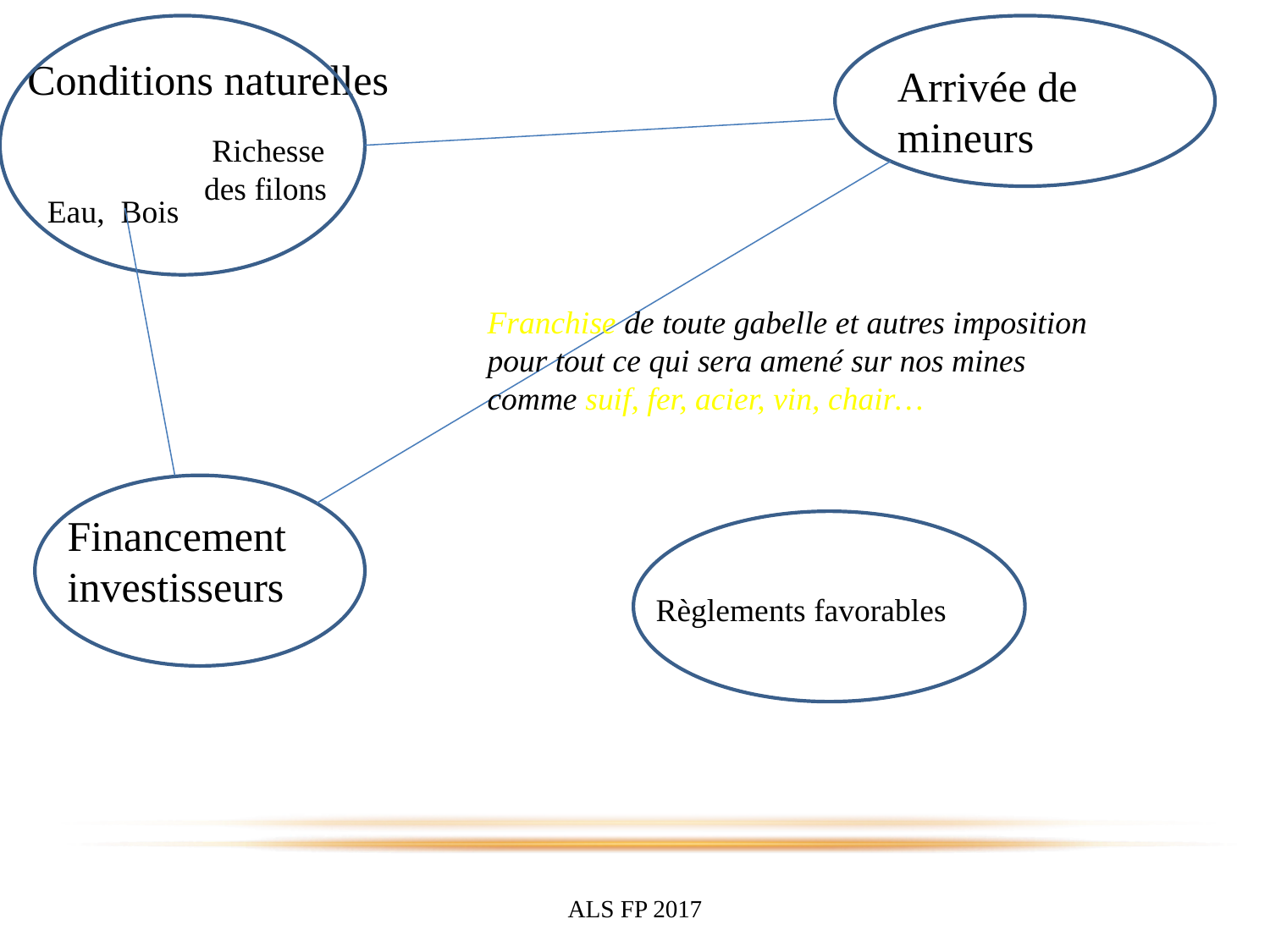

Conditions naturelles
Arrivée de mineurs
  Richesse
 des filons
Eau,  Bois
Franchise de toute gabelle et autres imposition pour tout ce qui sera amené sur nos mines comme suif, fer, acier, vin, chair…

Financement investisseurs

Règlements favorables
ALS FP 2017